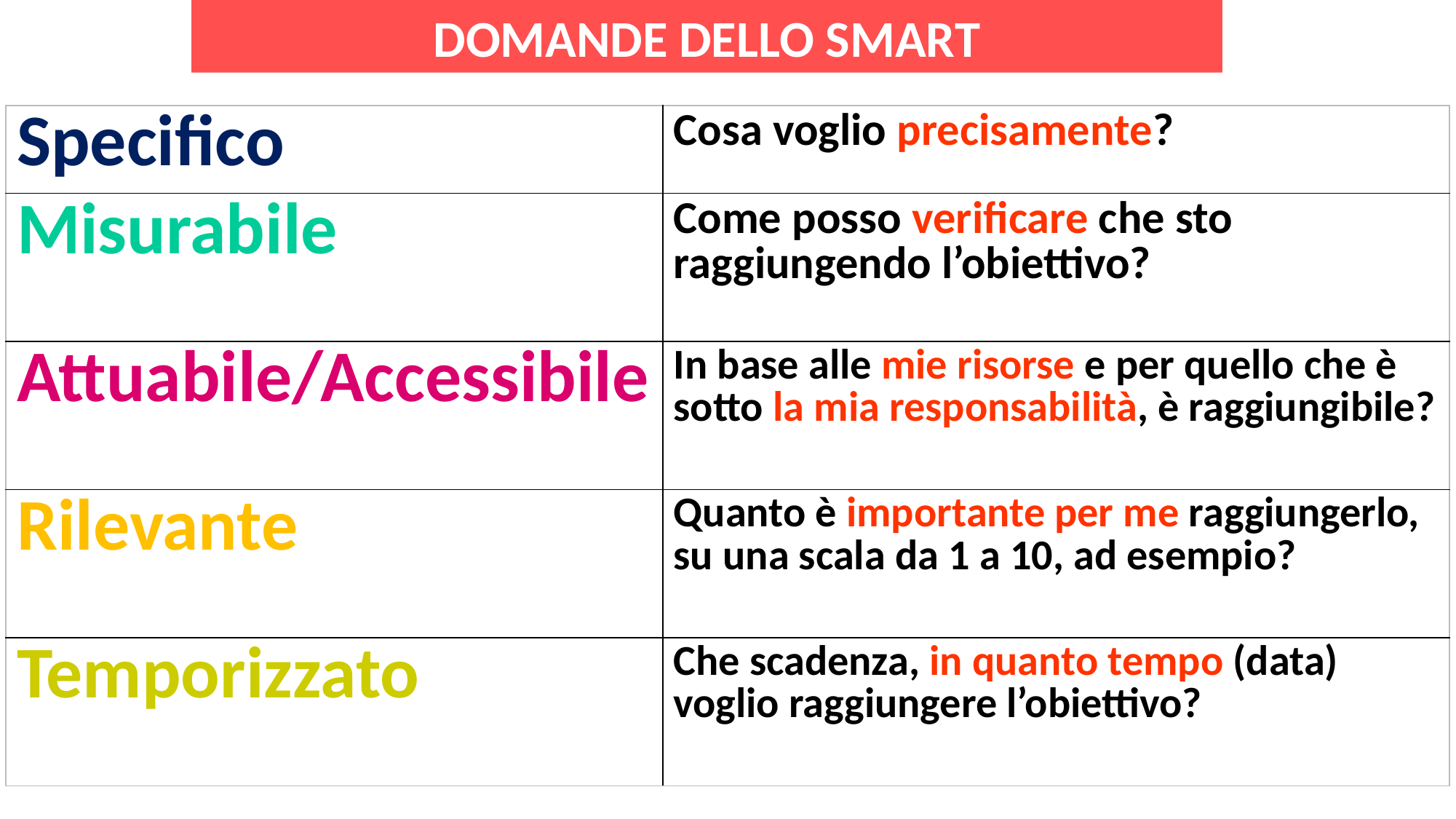

DOMANDE DELLO SMART
| Specifico | Cosa voglio precisamente? |
| --- | --- |
| Misurabile | Come posso verificare che sto raggiungendo l’obiettivo? |
| Attuabile/Accessibile | In base alle mie risorse e per quello che è sotto la mia responsabilità, è raggiungibile? |
| Rilevante | Quanto è importante per me raggiungerlo, su una scala da 1 a 10, ad esempio? |
| Temporizzato | Che scadenza, in quanto tempo (data) voglio raggiungere l’obiettivo? |